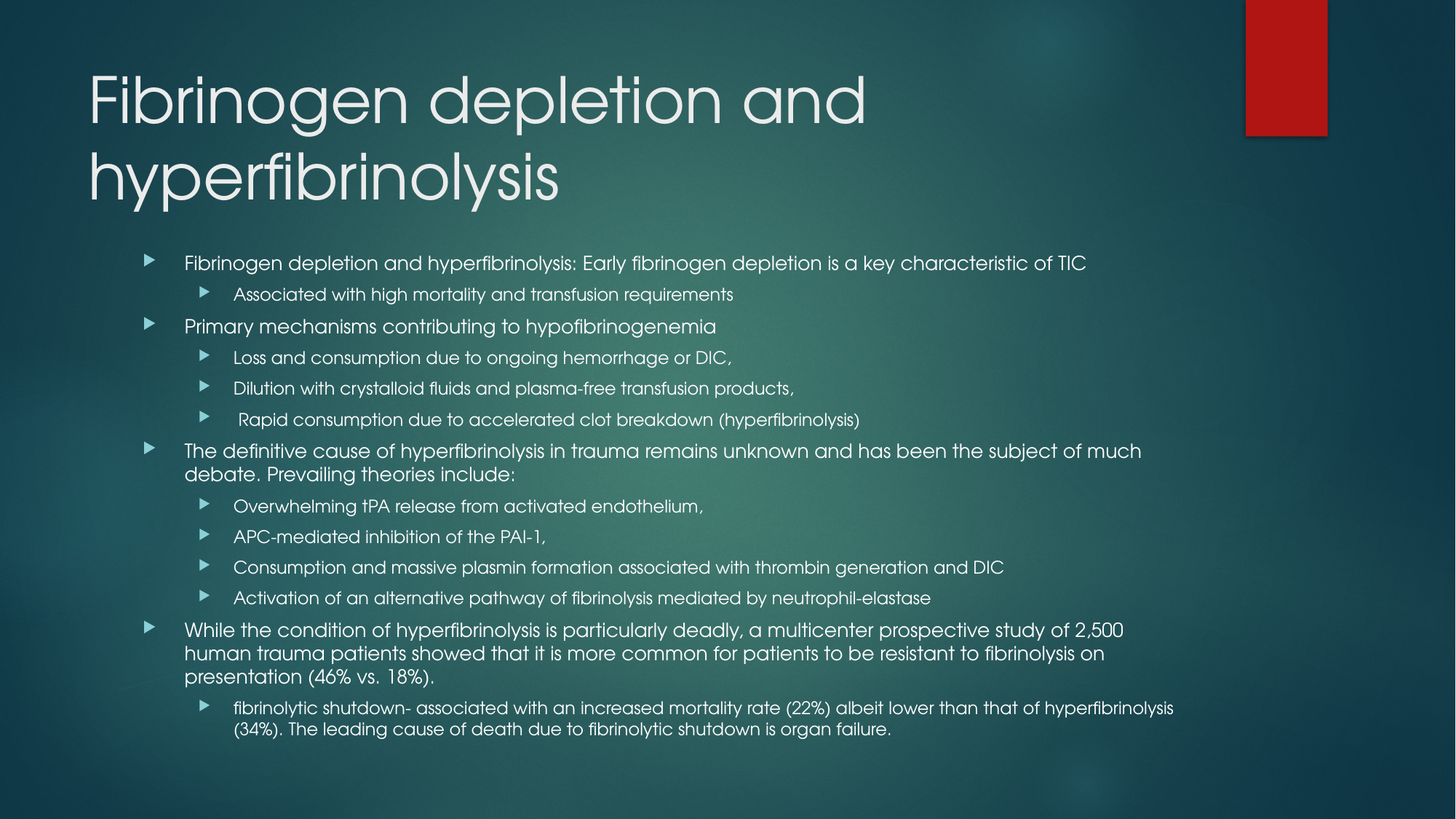

# Fibrinogen depletion and hyperfibrinolysis
Fibrinogen depletion and hyperfibrinolysis: Early fibrinogen depletion is a key characteristic of TIC
Associated with high mortality and transfusion requirements
Primary mechanisms contributing to hypofibrinogenemia
Loss and consumption due to ongoing hemorrhage or DIC,
Dilution with crystalloid fluids and plasma-free transfusion products,
 Rapid consumption due to accelerated clot breakdown (hyperfibrinolysis)
The definitive cause of hyperfibrinolysis in trauma remains unknown and has been the subject of much debate. Prevailing theories include:
Overwhelming tPA release from activated endothelium,
APC-mediated inhibition of the PAI-1,
Consumption and massive plasmin formation associated with thrombin generation and DIC
Activation of an alternative pathway of fibrinolysis mediated by neutrophil-elastase
While the condition of hyperfibrinolysis is particularly deadly, a multicenter prospective study of 2,500 human trauma patients showed that it is more common for patients to be resistant to fibrinolysis on presentation (46% vs. 18%).
fibrinolytic shutdown- associated with an increased mortality rate (22%) albeit lower than that of hyperfibrinolysis (34%). The leading cause of death due to fibrinolytic shutdown is organ failure.